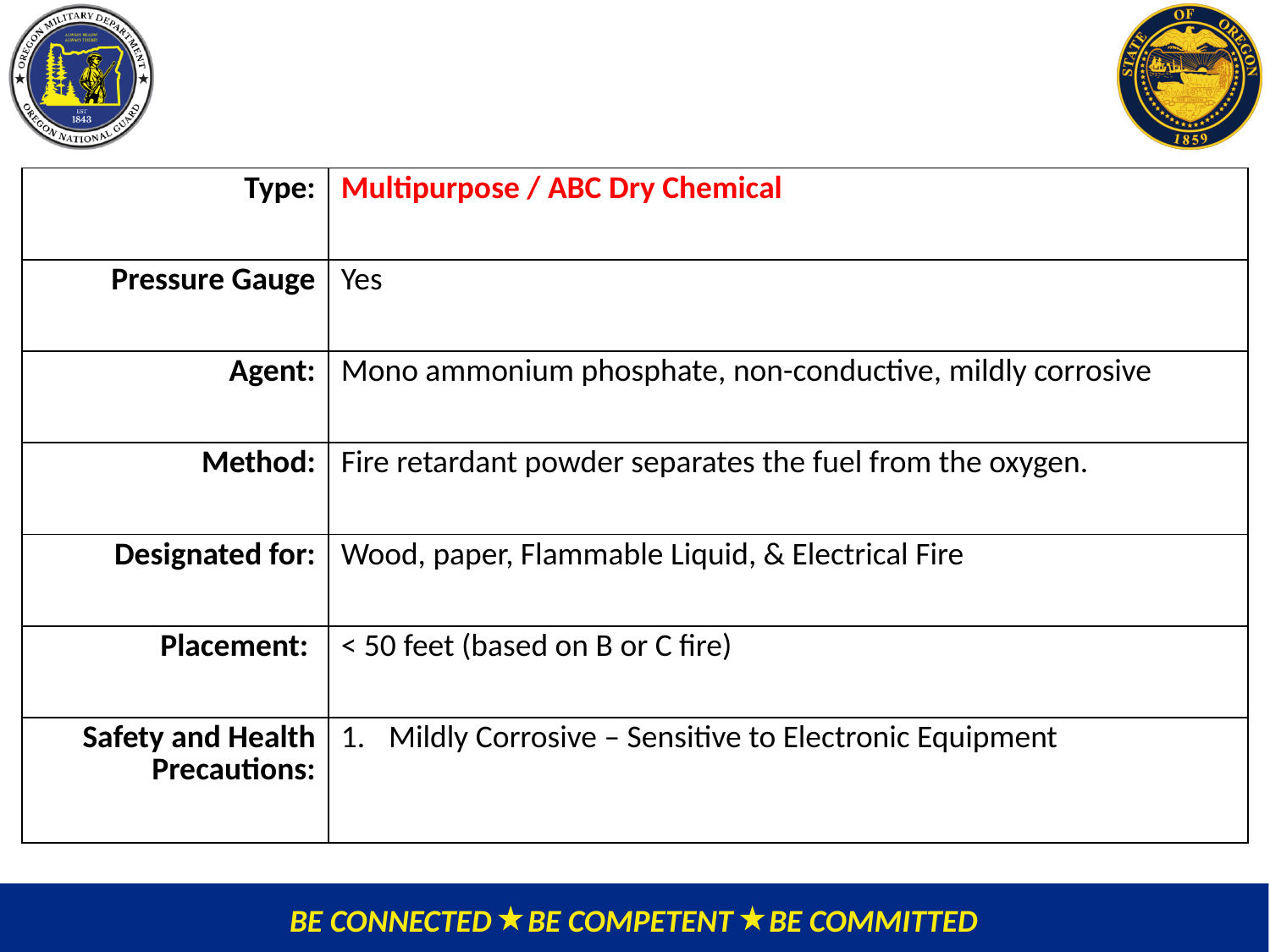

| Type: | Multipurpose / ABC Dry Chemical |
| --- | --- |
| Pressure Gauge | Yes |
| Agent: | Mono ammonium phosphate, non-conductive, mildly corrosive |
| Method: | Fire retardant powder separates the fuel from the oxygen. |
| Designated for: | Wood, paper, Flammable Liquid, & Electrical Fire |
| Placement: | < 50 feet (based on B or C fire) |
| Safety and Health Precautions: | Mildly Corrosive – Sensitive to Electronic Equipment |